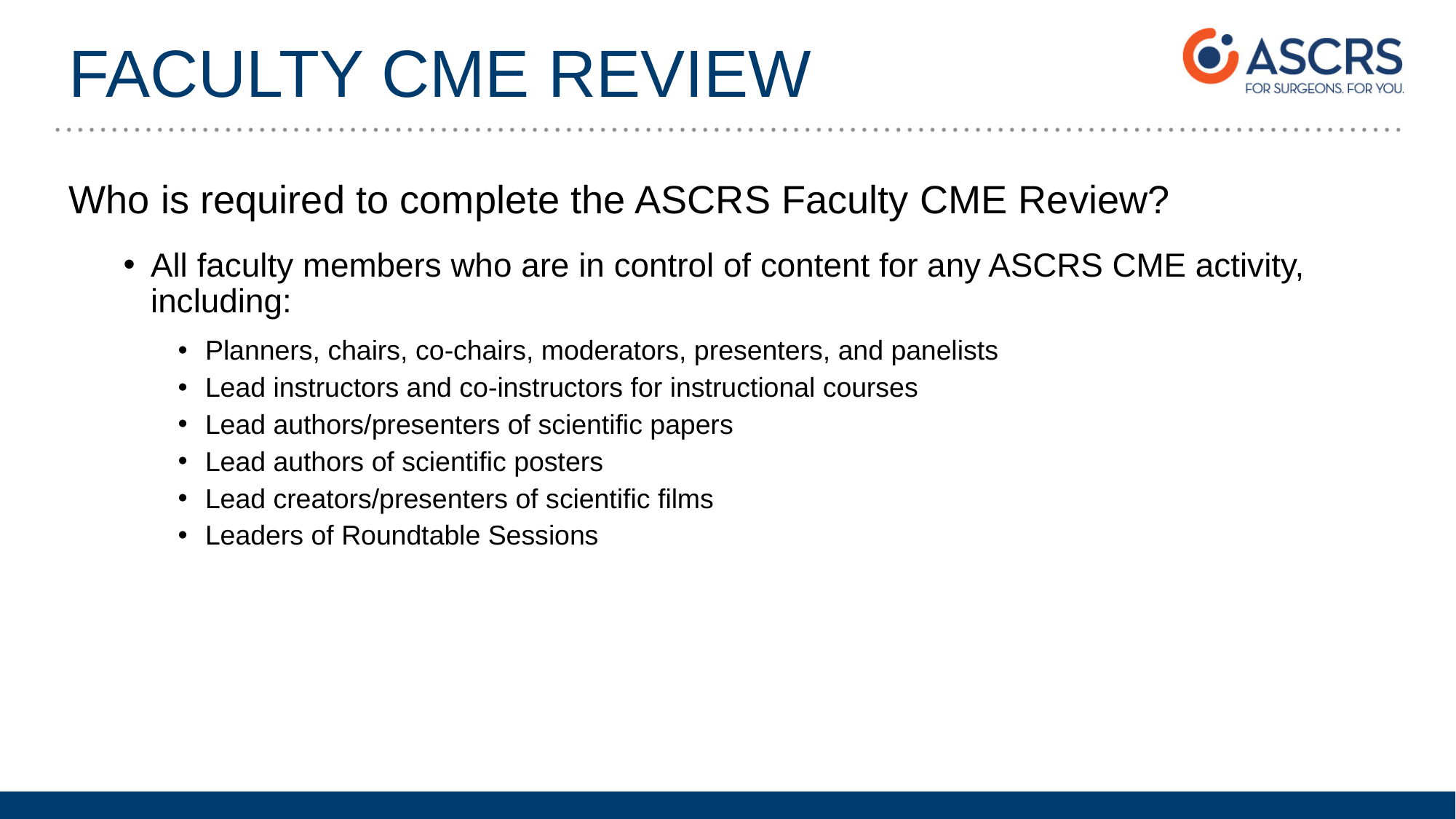

# FACULTY CME REVIEW
Who is required to complete the ASCRS Faculty CME Review?
All faculty members who are in control of content for any ASCRS CME activity, including:
Planners, chairs, co-chairs, moderators, presenters, and panelists
Lead instructors and co-instructors for instructional courses
Lead authors/presenters of scientific papers
Lead authors of scientific posters
Lead creators/presenters of scientific films
Leaders of Roundtable Sessions